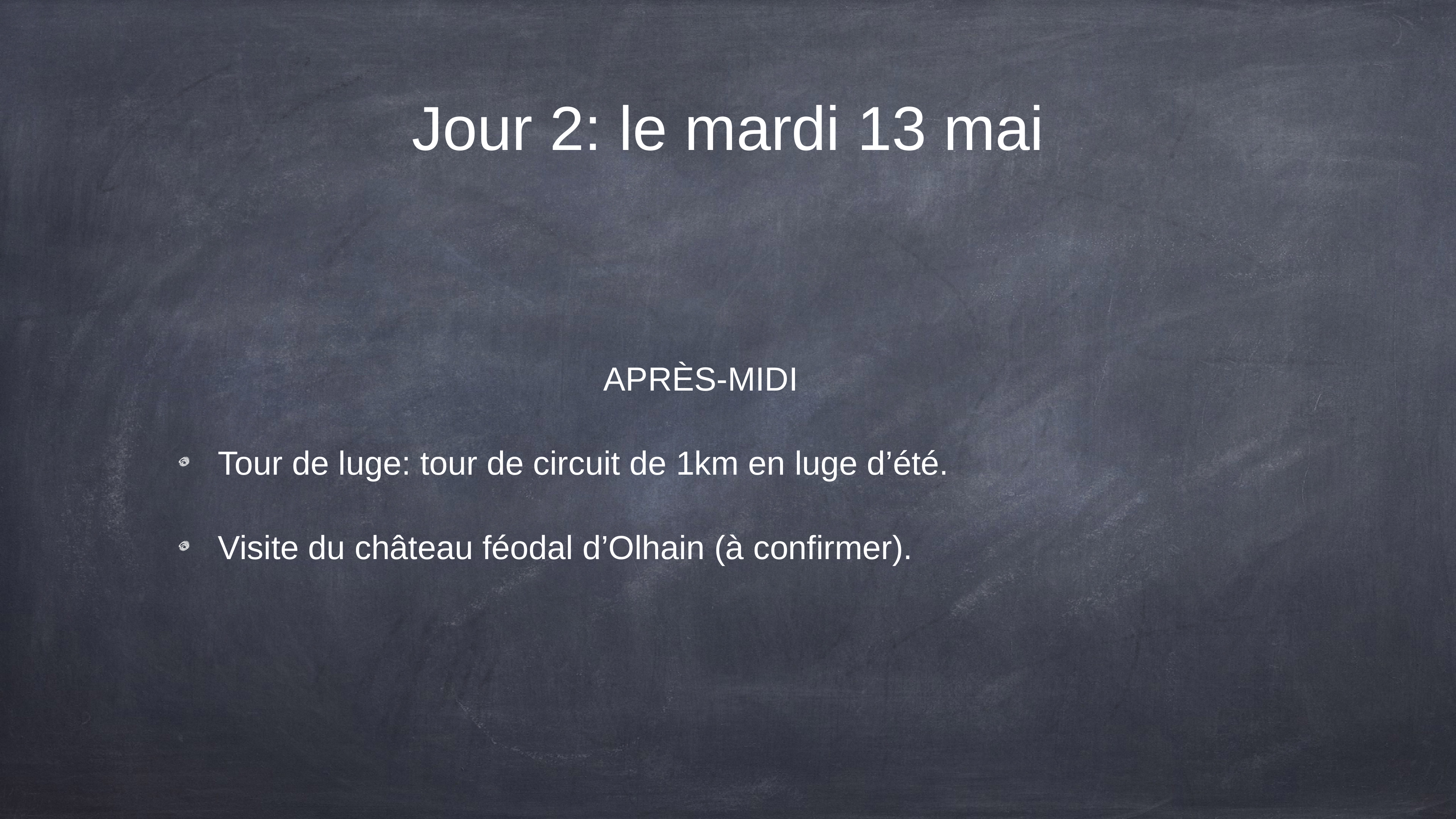

# Jour 2: le mardi 13 mai
APRÈS-MIDI
Tour de luge: tour de circuit de 1km en luge d’été.
Visite du château féodal d’Olhain (à confirmer).